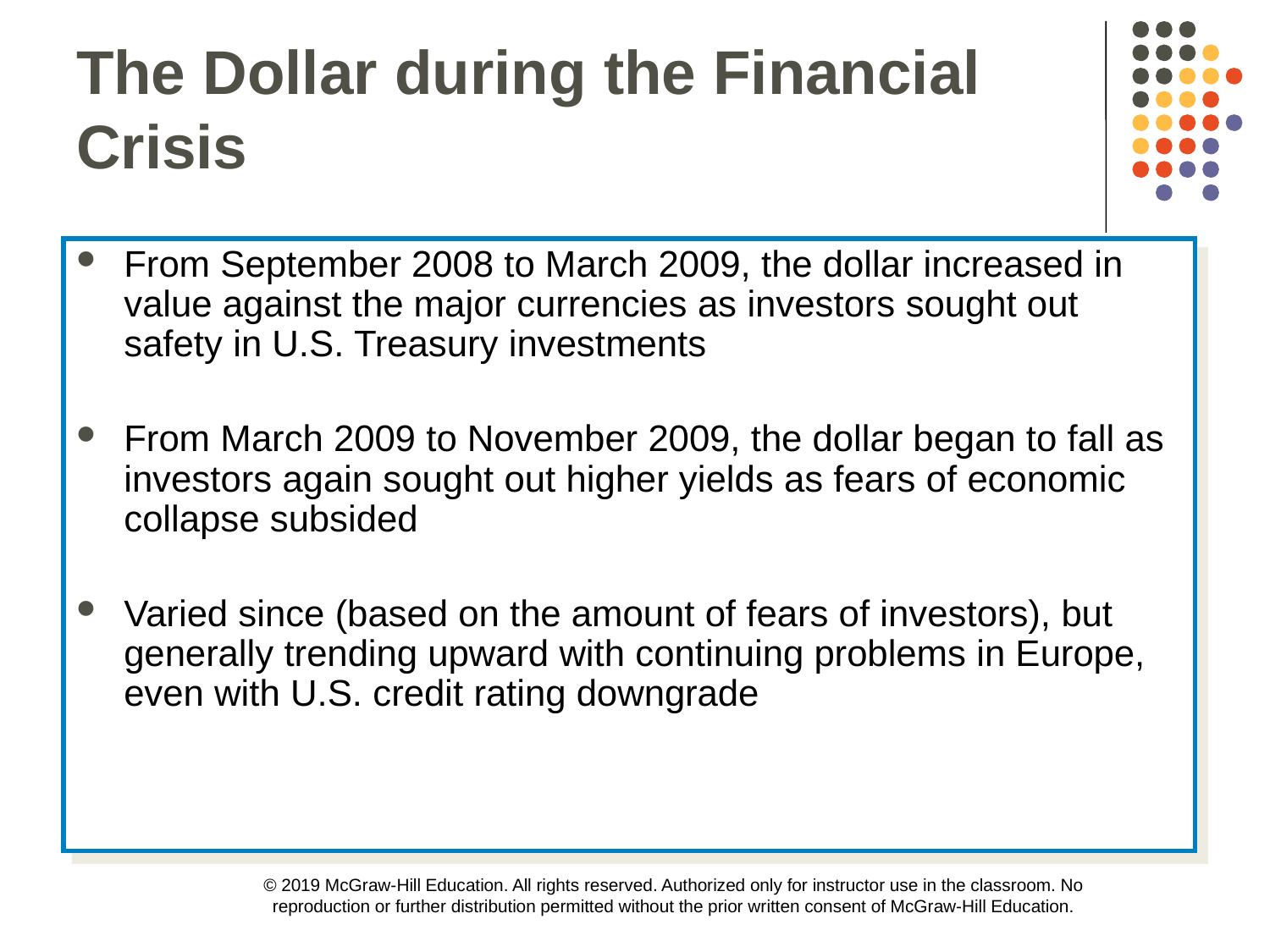

The Dollar during the Financial Crisis
From September 2008 to March 2009, the dollar increased in value against the major currencies as investors sought out safety in U.S. Treasury investments

From March 2009 to November 2009, the dollar began to fall as investors again sought out higher yields as fears of economic collapse subsided

Varied since (based on the amount of fears of investors), but generally trending upward with continuing problems in Europe, even with U.S. credit rating downgrade
© 2019 McGraw-Hill Education. All rights reserved. Authorized only for instructor use in the classroom. No reproduction or further distribution permitted without the prior written consent of McGraw-Hill Education.